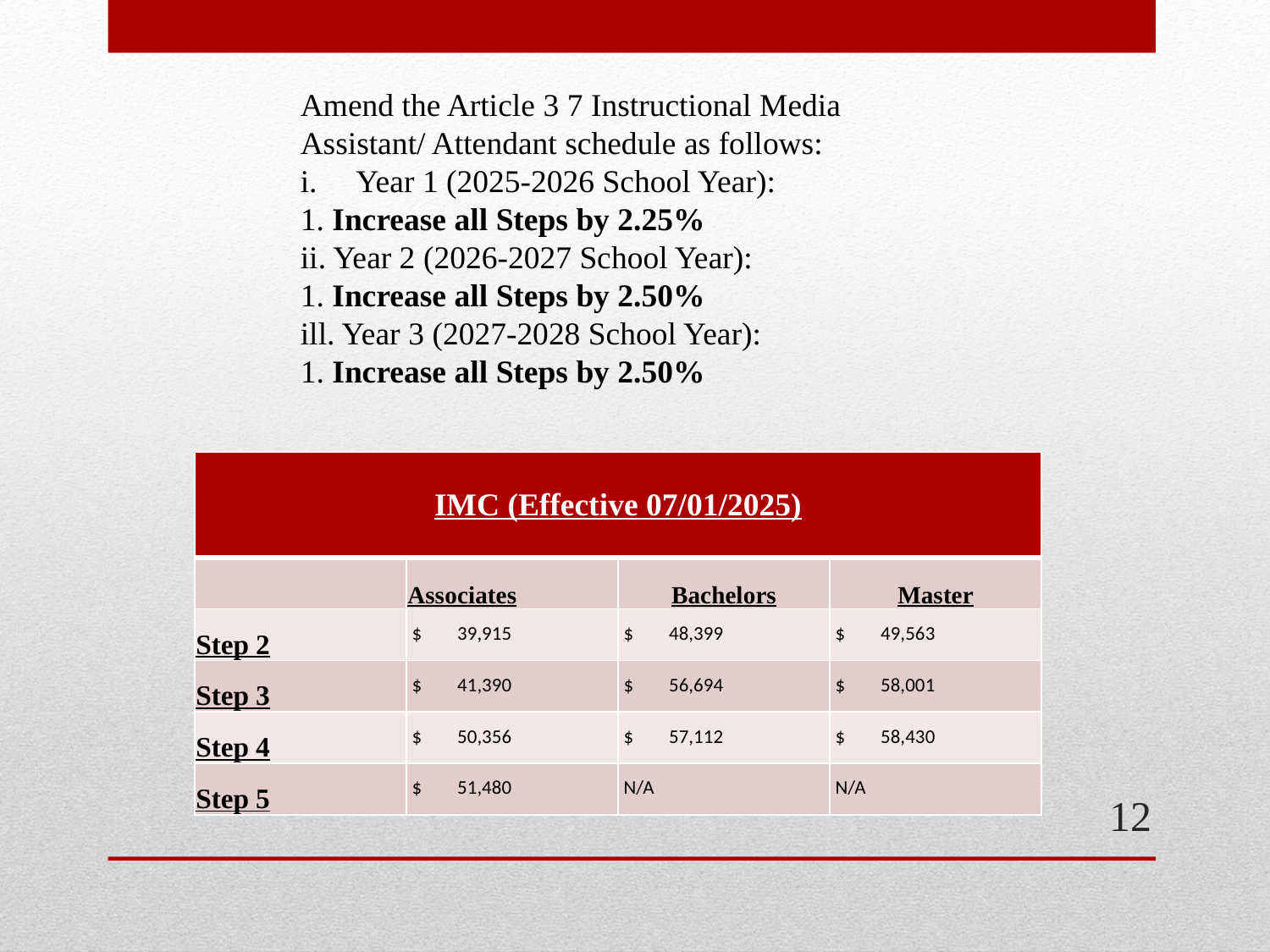

Amend the Article 3 7 Instructional Media Assistant/ Attendant schedule as follows:
Year 1 (2025-2026 School Year):
1. Increase all Steps by 2.25%
ii. Year 2 (2026-2027 School Year):
1. Increase all Steps by 2.50%
ill. Year 3 (2027-2028 School Year):
1. Increase all Steps by 2.50%

| IMC (Effective 07/01/2025) |  |  |  |
| --- | --- | --- | --- |
|  | Associates | Bachelors | Master |
| Step 2 | $ 39,915 | $ 48,399 | $ 49,563 |
| Step 3 | $ 41,390 | $ 56,694 | $ 58,001 |
| Step 4 | $ 50,356 | $ 57,112 | $ 58,430 |
| Step 5 | $ 51,480 | N/A | N/A |
12